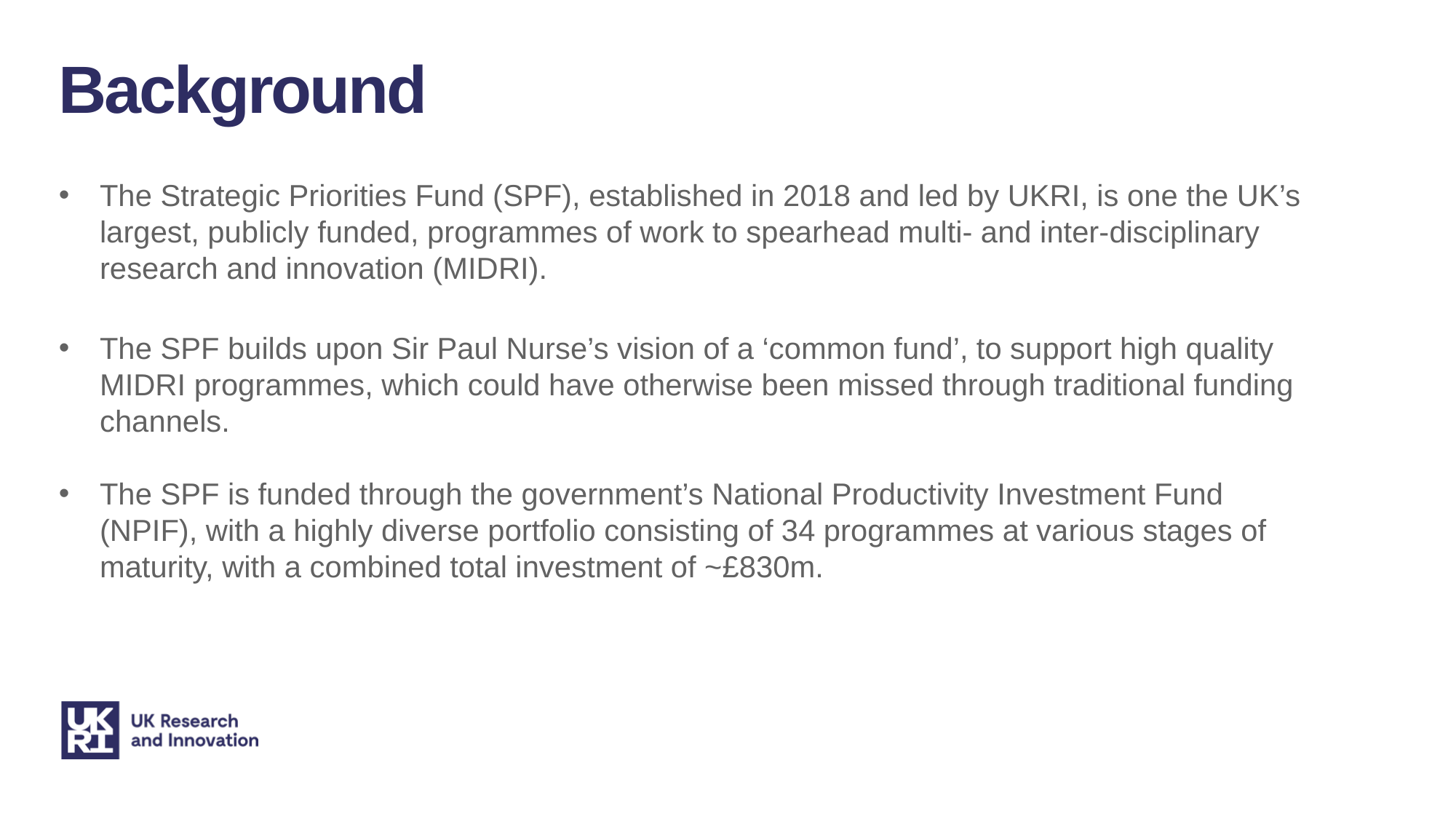

Background
The Strategic Priorities Fund (SPF), established in 2018 and led by UKRI, is one the UK’s largest, publicly funded, programmes of work to spearhead multi- and inter-disciplinary research and innovation (MIDRI).

The SPF builds upon Sir Paul Nurse’s vision of a ‘common fund’, to support high quality MIDRI programmes, which could have otherwise been missed through traditional funding channels.

The SPF is funded through the government’s National Productivity Investment Fund (NPIF), with a highly diverse portfolio consisting of 34 programmes at various stages of maturity, with a combined total investment of ~£830m.